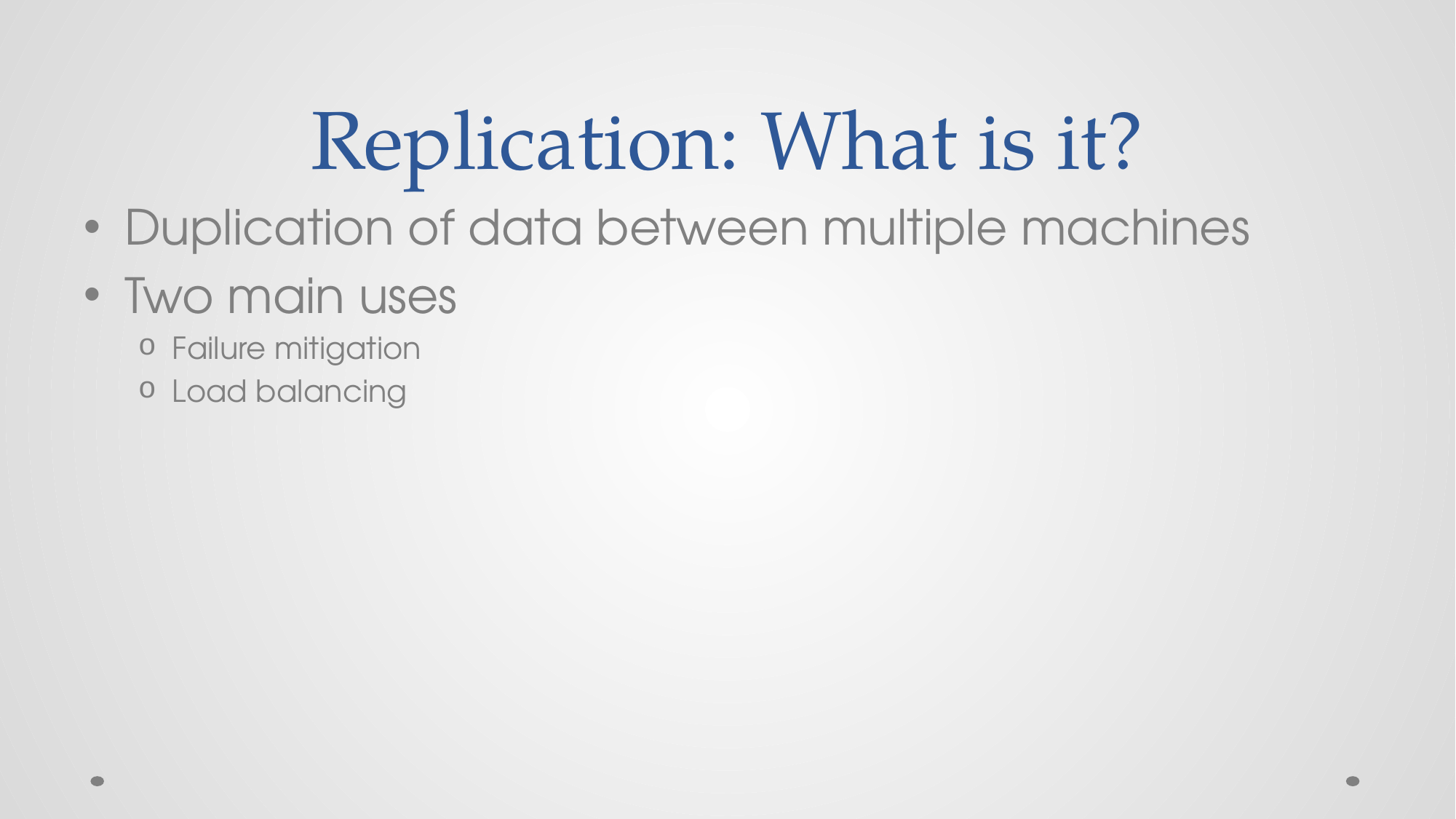

# Replication: What is it?
Duplication of data between multiple machines
Two main uses
Failure mitigation
Load balancing